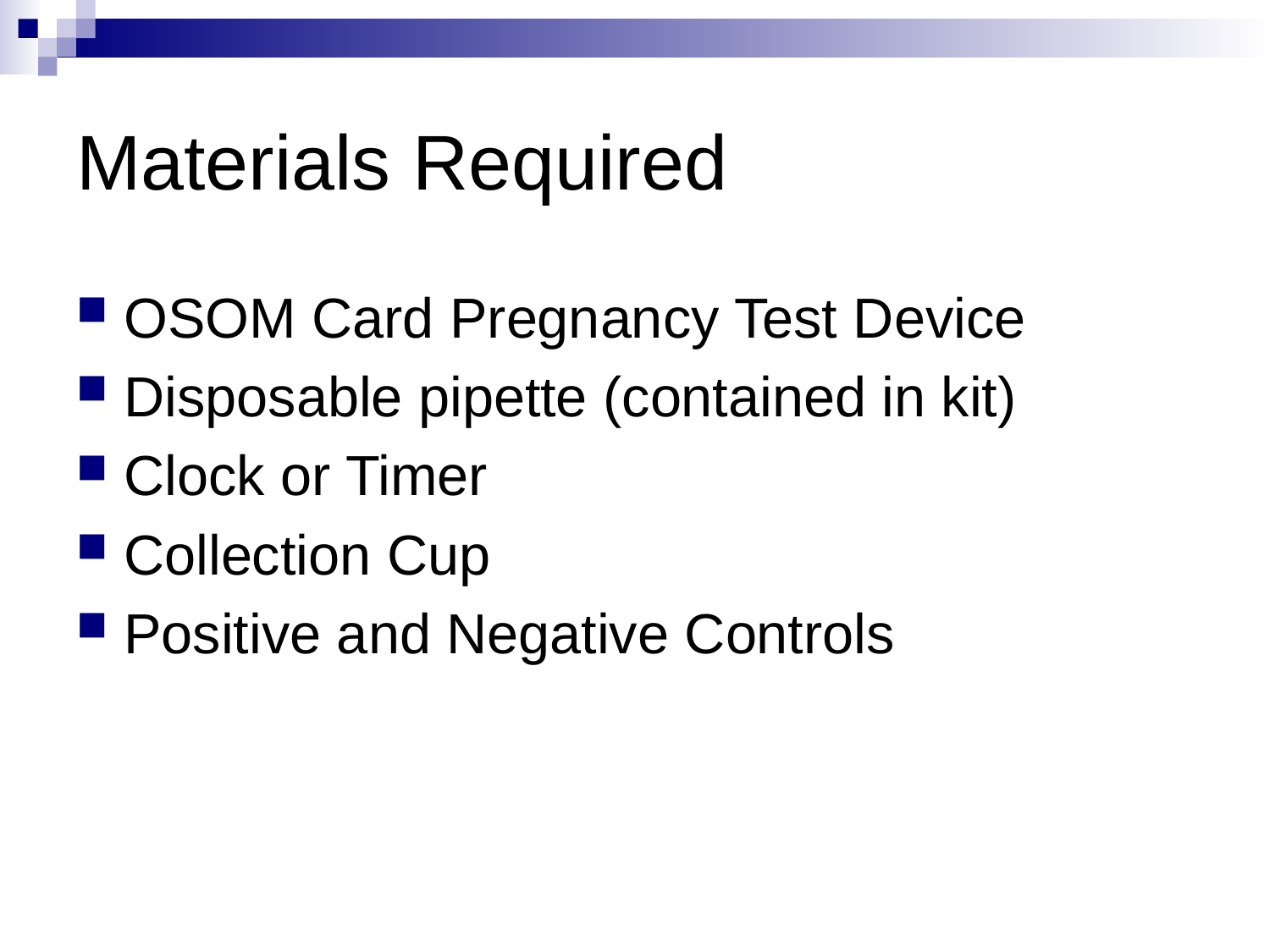

# Materials Required
OSOM Card Pregnancy Test Device
Disposable pipette (contained in kit)
Clock or Timer
Collection Cup
Positive and Negative Controls